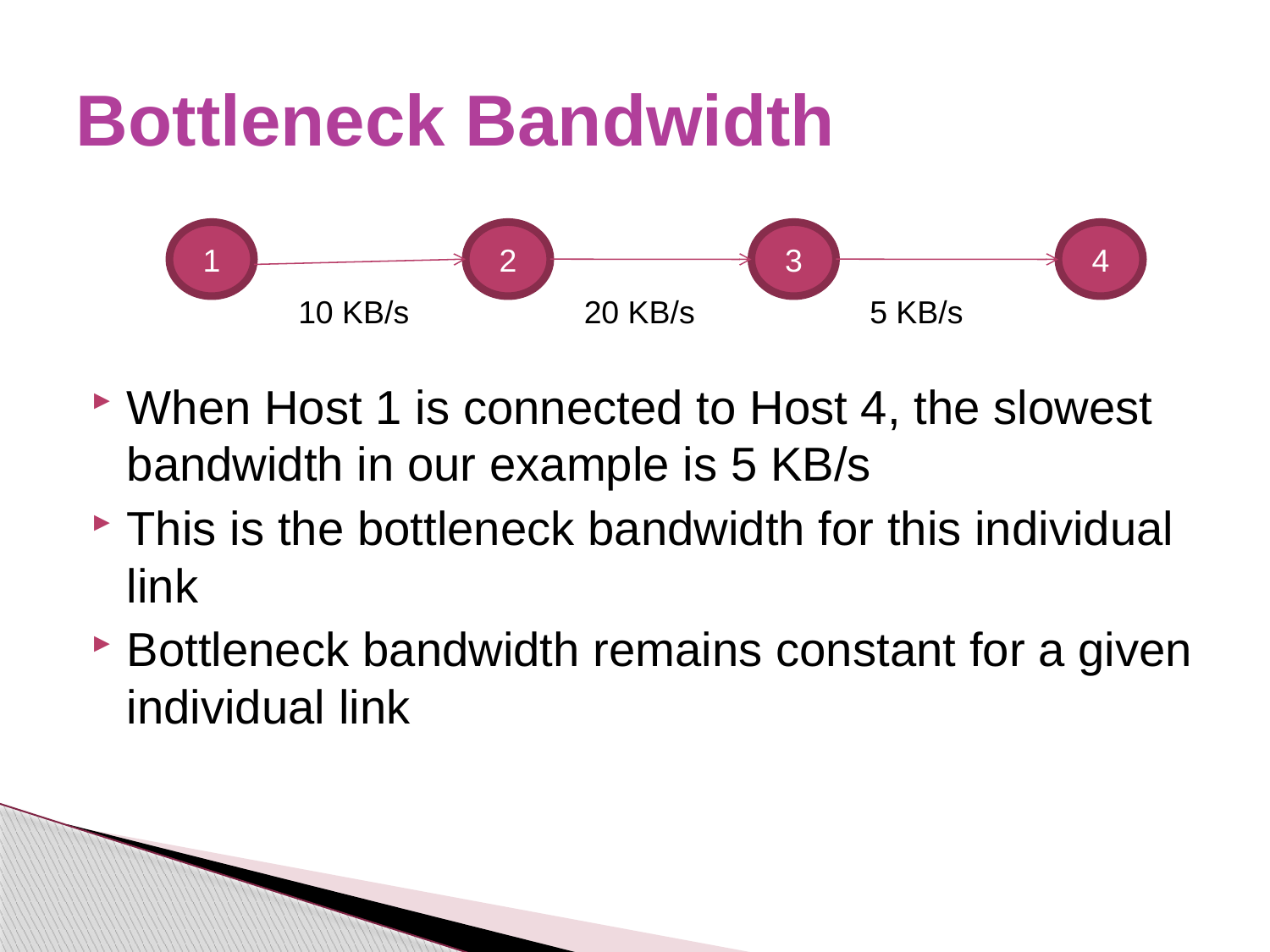

# Bottleneck Bandwidth
1
2
3
10 KB/s
20 KB/s
5 KB/s
4
When Host 1 is connected to Host 4, the slowest bandwidth in our example is 5 KB/s
This is the bottleneck bandwidth for this individual link
Bottleneck bandwidth remains constant for a given individual link